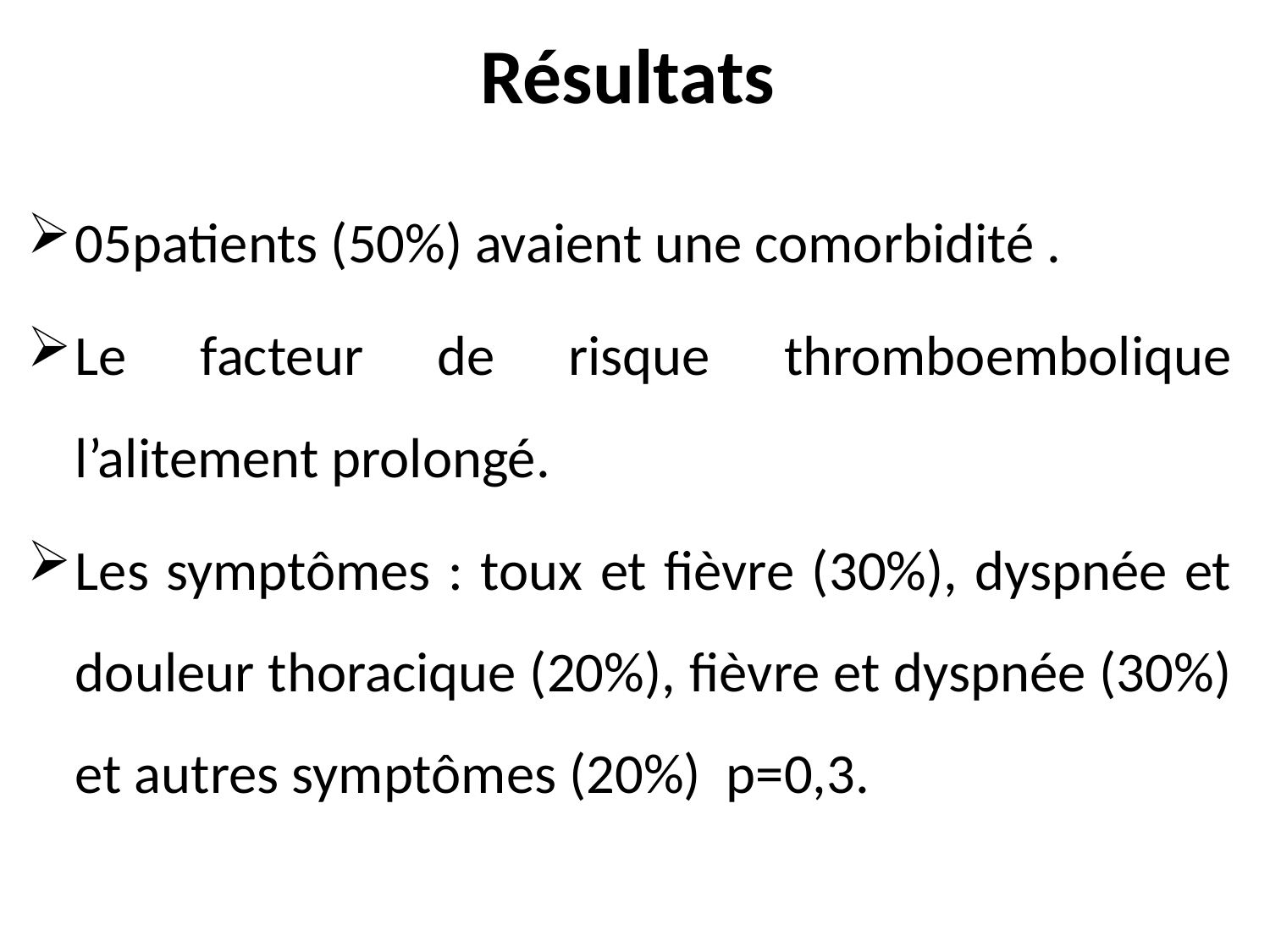

# Résultats
05patients (50%) avaient une comorbidité .
Le facteur de risque thromboembolique l’alitement prolongé.
Les symptômes : toux et fièvre (30%), dyspnée et douleur thoracique (20%), fièvre et dyspnée (30%) et autres symptômes (20%)  p=0,3.